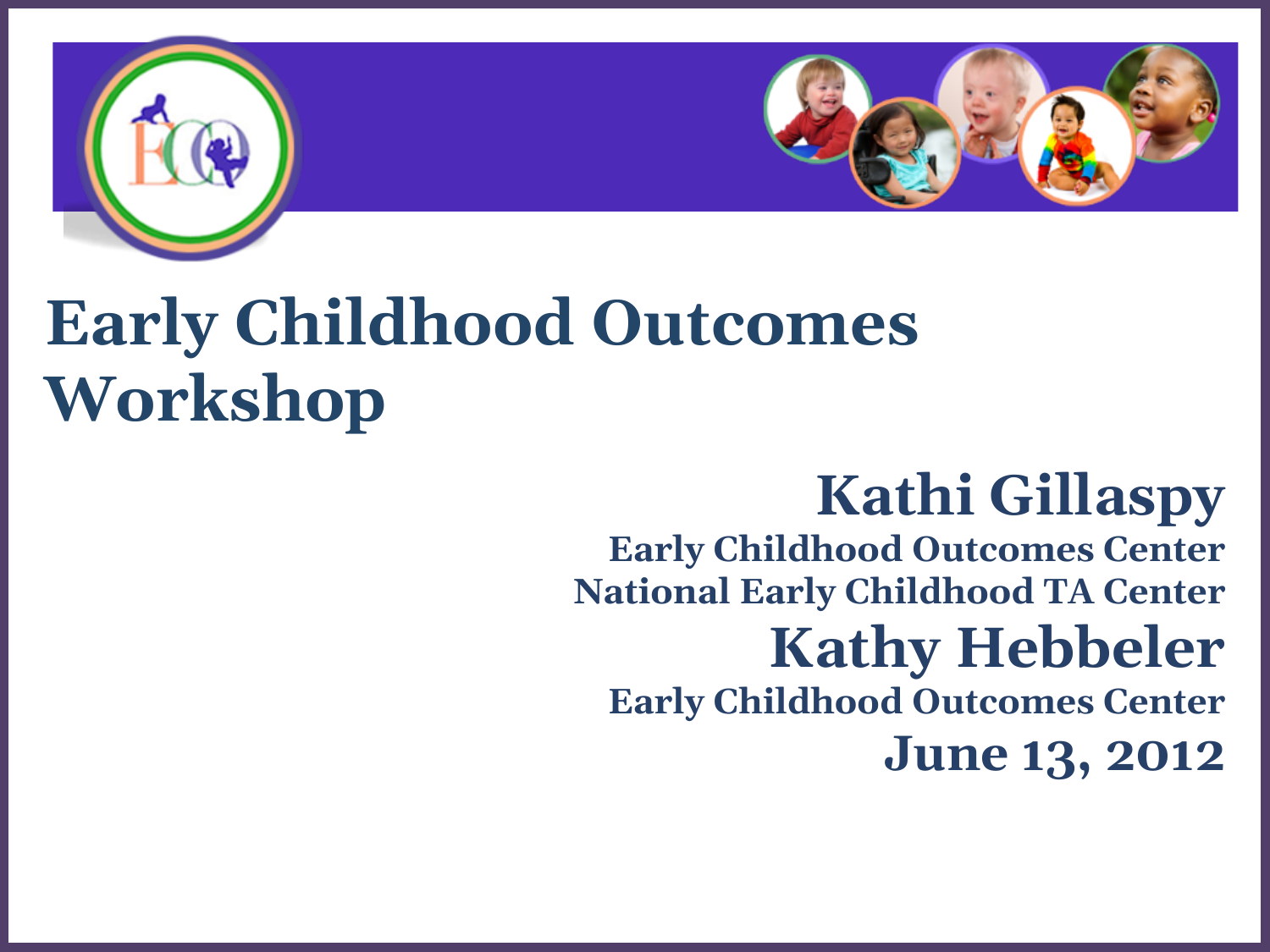

# Early Childhood Outcomes Workshop

Kathi Gillaspy
Early Childhood Outcomes Center
National Early Childhood TA Center
Kathy Hebbeler
Early Childhood Outcomes Center
June 13, 2012